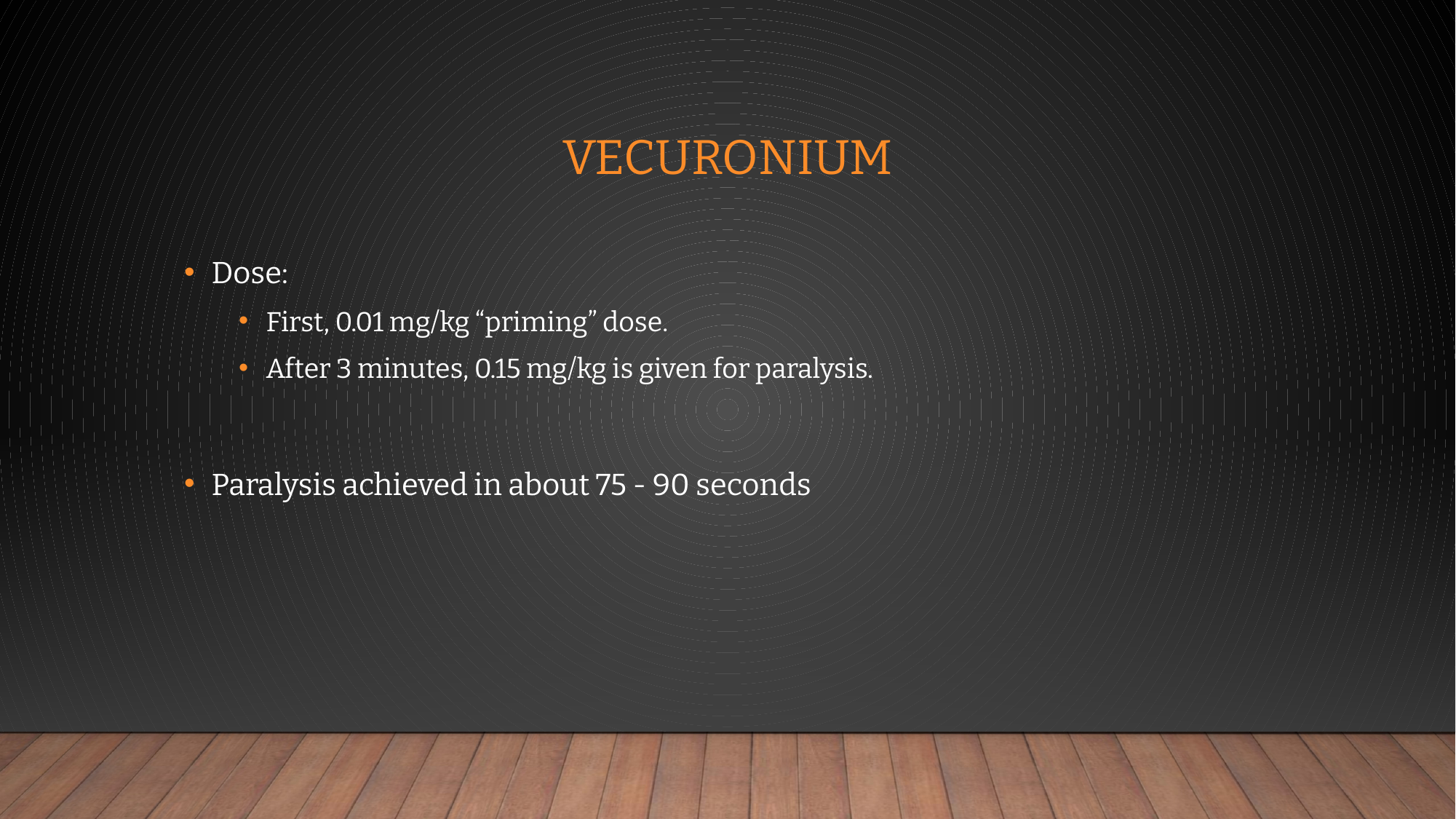

# Vecuronium
Dose:
First, 0.01 mg/kg “priming” dose.
After 3 minutes, 0.15 mg/kg is given for paralysis.

Paralysis achieved in about 75 - 90 seconds